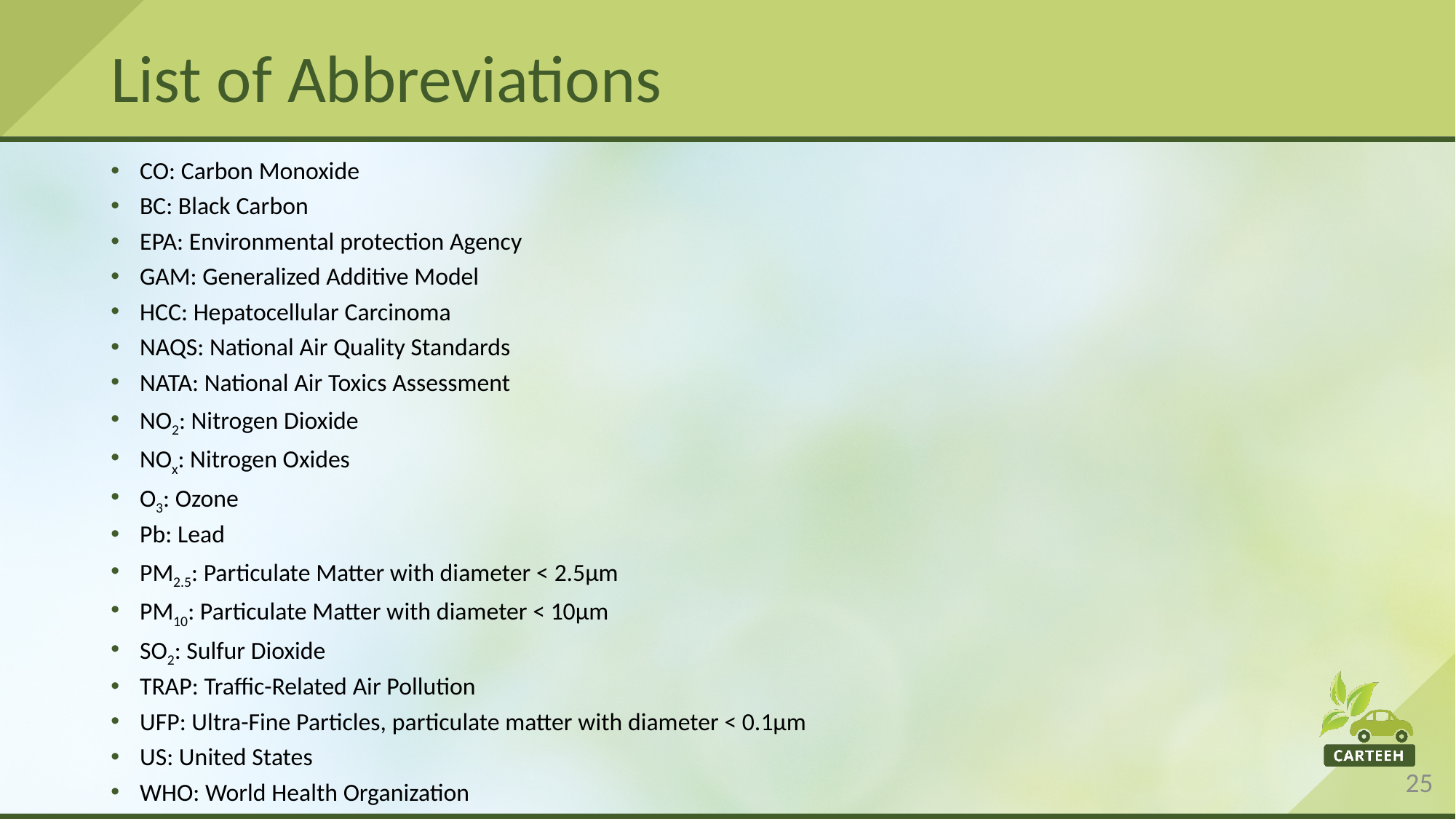

# List of Abbreviations
CO: Carbon Monoxide
BC: Black Carbon
EPA: Environmental protection Agency
GAM: Generalized Additive Model
HCC: Hepatocellular Carcinoma
NAQS: National Air Quality Standards
NATA: National Air Toxics Assessment
NO2: Nitrogen Dioxide
NOx: Nitrogen Oxides
O3: Ozone
Pb: Lead
PM2.5: Particulate Matter with diameter < 2.5µm
PM10: Particulate Matter with diameter < 10µm
SO2: Sulfur Dioxide
TRAP: Traffic-Related Air Pollution
UFP: Ultra-Fine Particles, particulate matter with diameter < 0.1µm
US: United States
WHO: World Health Organization